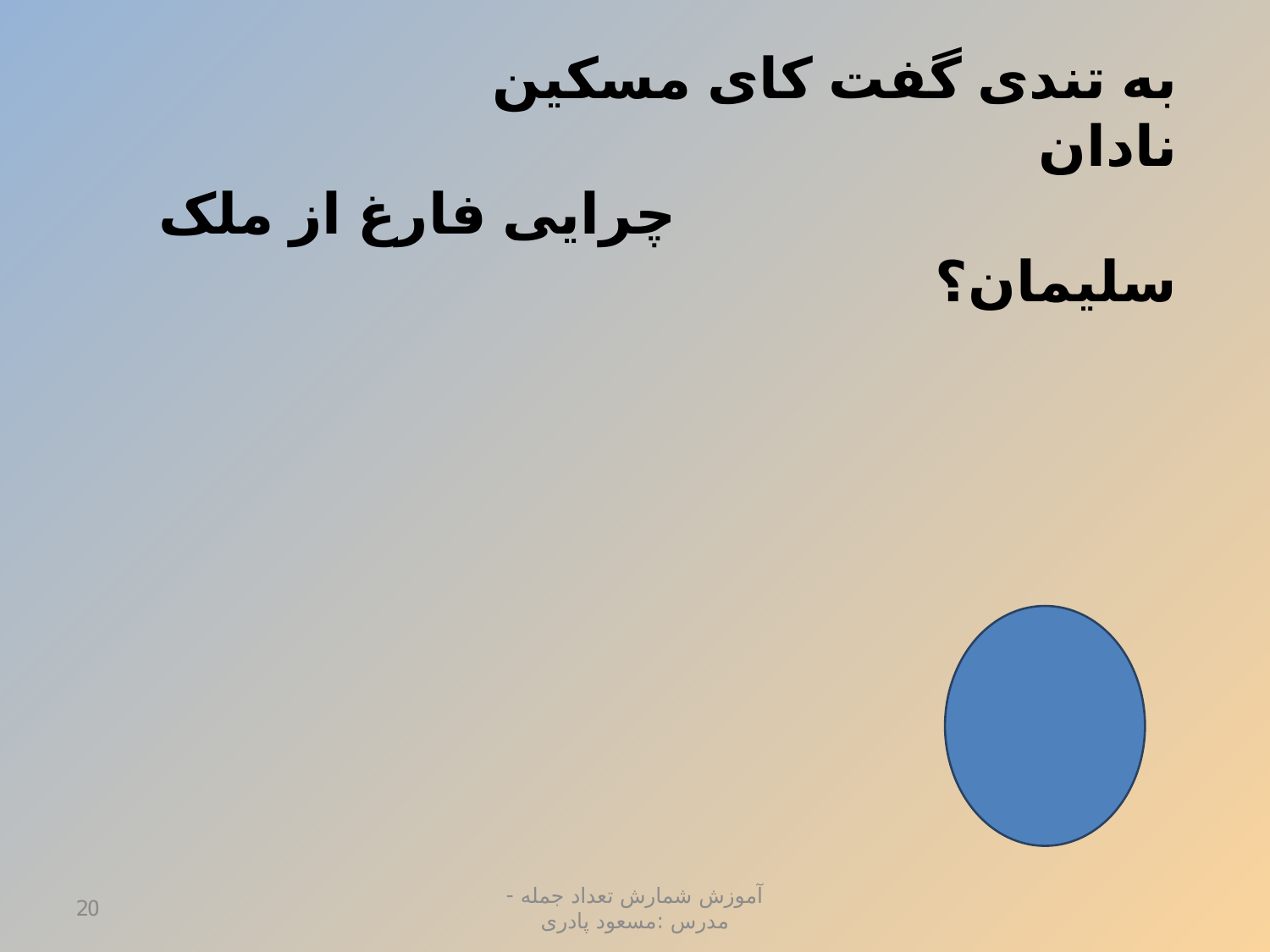

به تندی گفت کای مسکین نادان
                                چرایی فارغ از ملک سلیمان؟

3
20
آموزش شمارش تعداد جمله - مدرس :مسعود پادری